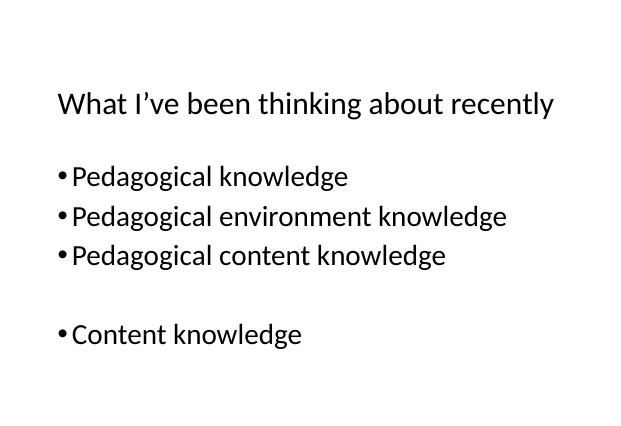

# What I’ve been thinking about recently
Pedagogical knowledge
Pedagogical environment knowledge
Pedagogical content knowledge

Content knowledge